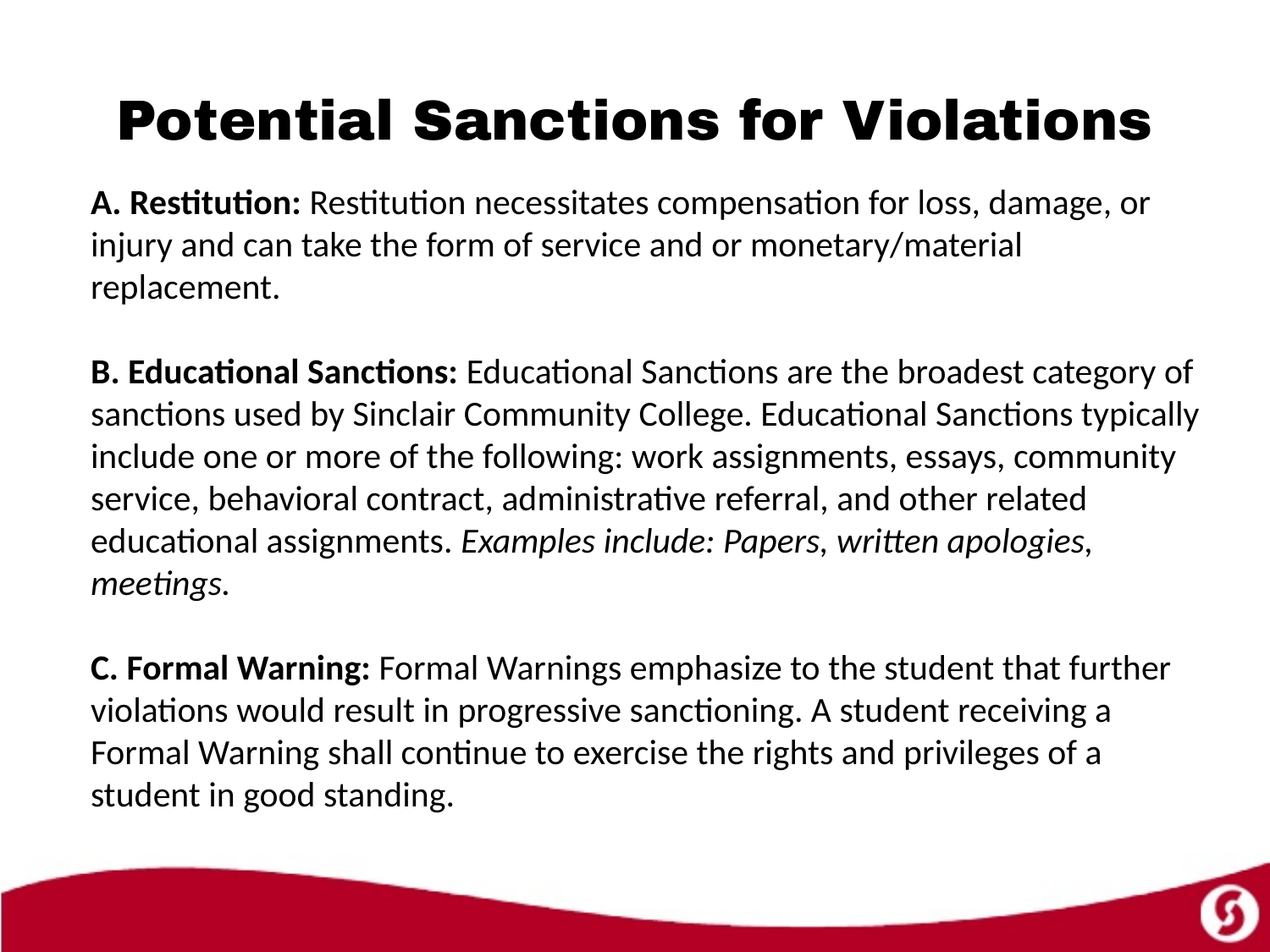

# Potential Sanctions for Violations
A. Restitution: Restitution necessitates compensation for loss, damage, or injury and can take the form of service and or monetary/material replacement.

B. Educational Sanctions: Educational Sanctions are the broadest category of sanctions used by Sinclair Community College. Educational Sanctions typically include one or more of the following: work assignments, essays, community service, behavioral contract, administrative referral, and other related educational assignments. Examples include: Papers, written apologies, meetings.

C. Formal Warning: Formal Warnings emphasize to the student that further violations would result in progressive sanctioning. A student receiving a Formal Warning shall continue to exercise the rights and privileges of a student in good standing.